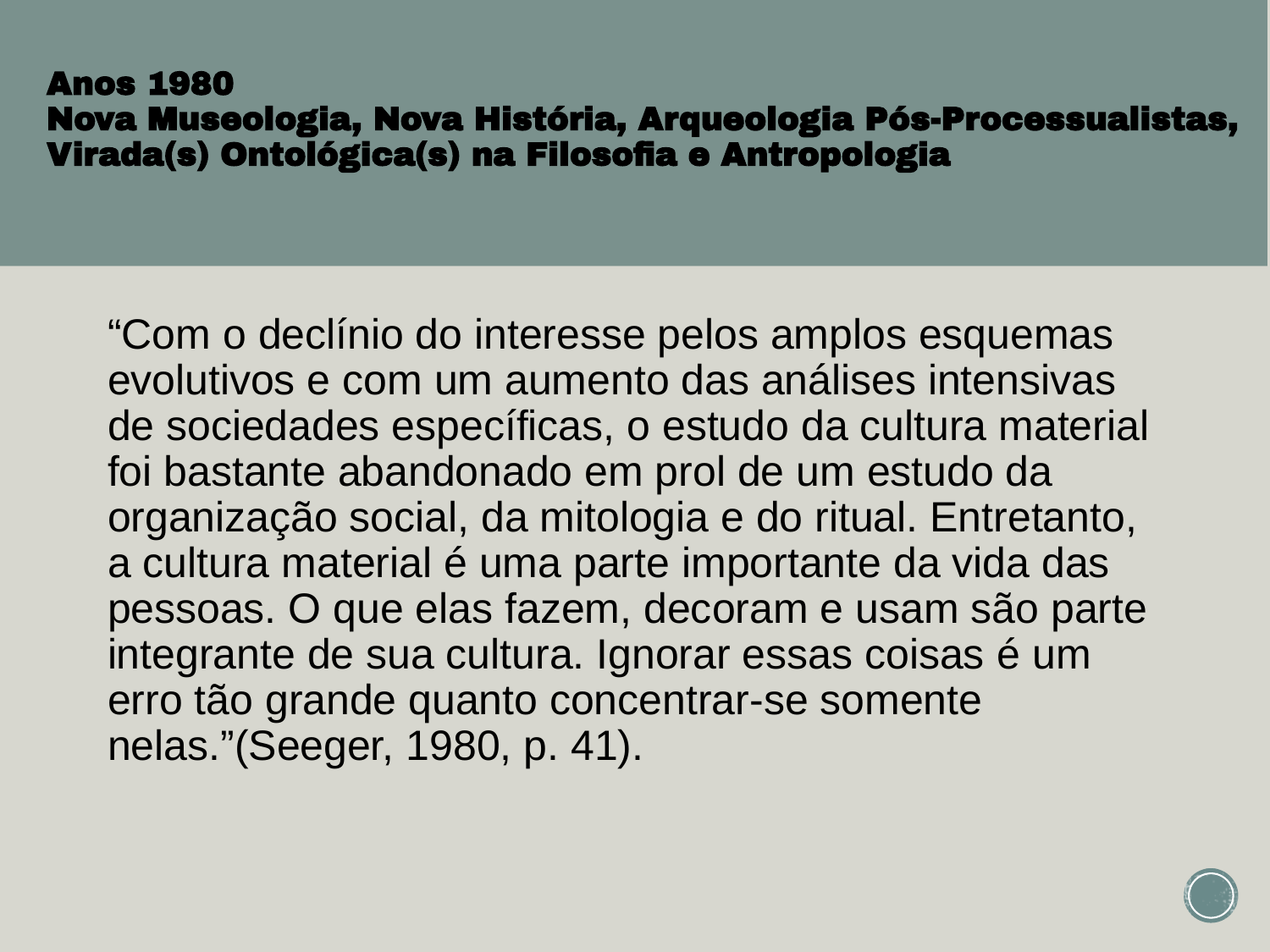

# Anos 1980 Nova Museologia, Nova História, Arqueologia Pós-Processualistas, Virada(s) Ontológica(s) na Filosofia e Antropologia
“Com o declínio do interesse pelos amplos esquemas evolutivos e com um aumento das análises intensivas de sociedades específicas, o estudo da cultura material foi bastante abandonado em prol de um estudo da organização social, da mitologia e do ritual. Entretanto, a cultura material é uma parte importante da vida das pessoas. O que elas fazem, decoram e usam são parte integrante de sua cultura. Ignorar essas coisas é um erro tão grande quanto concentrar-se somente nelas.”(Seeger, 1980, p. 41).